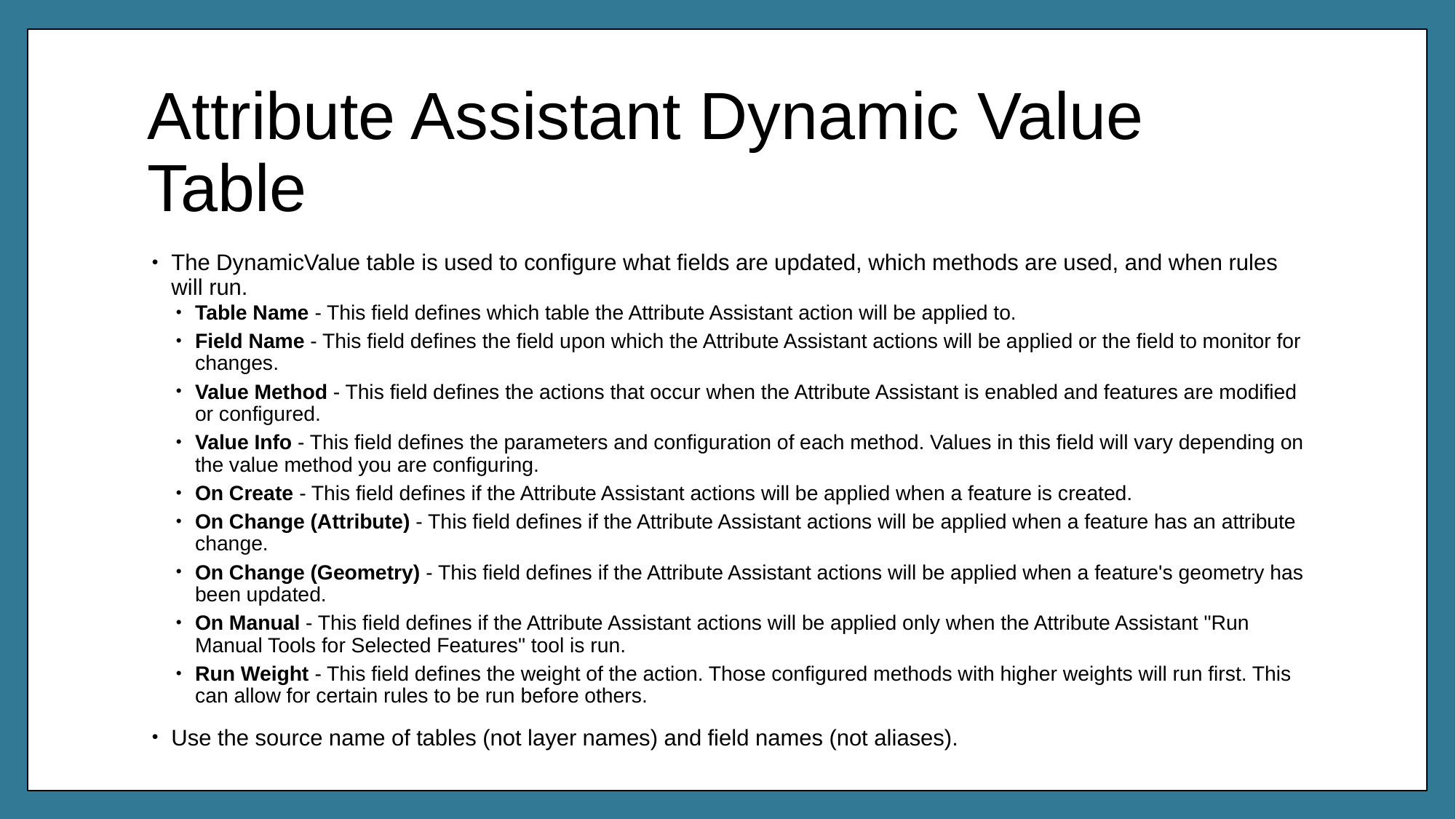

# Attribute Assistant Dynamic Value Table
The DynamicValue table is used to configure what fields are updated, which methods are used, and when rules will run.
Table Name - This field defines which table the Attribute Assistant action will be applied to.
Field Name - This field defines the field upon which the Attribute Assistant actions will be applied or the field to monitor for changes.
Value Method - This field defines the actions that occur when the Attribute Assistant is enabled and features are modified or configured.
Value Info - This field defines the parameters and configuration of each method. Values in this field will vary depending on the value method you are configuring.
On Create - This field defines if the Attribute Assistant actions will be applied when a feature is created.
On Change (Attribute) - This field defines if the Attribute Assistant actions will be applied when a feature has an attribute change.
On Change (Geometry) - This field defines if the Attribute Assistant actions will be applied when a feature's geometry has been updated.
On Manual - This field defines if the Attribute Assistant actions will be applied only when the Attribute Assistant "Run Manual Tools for Selected Features" tool is run.
Run Weight - This field defines the weight of the action. Those configured methods with higher weights will run first. This can allow for certain rules to be run before others.
Use the source name of tables (not layer names) and field names (not aliases).